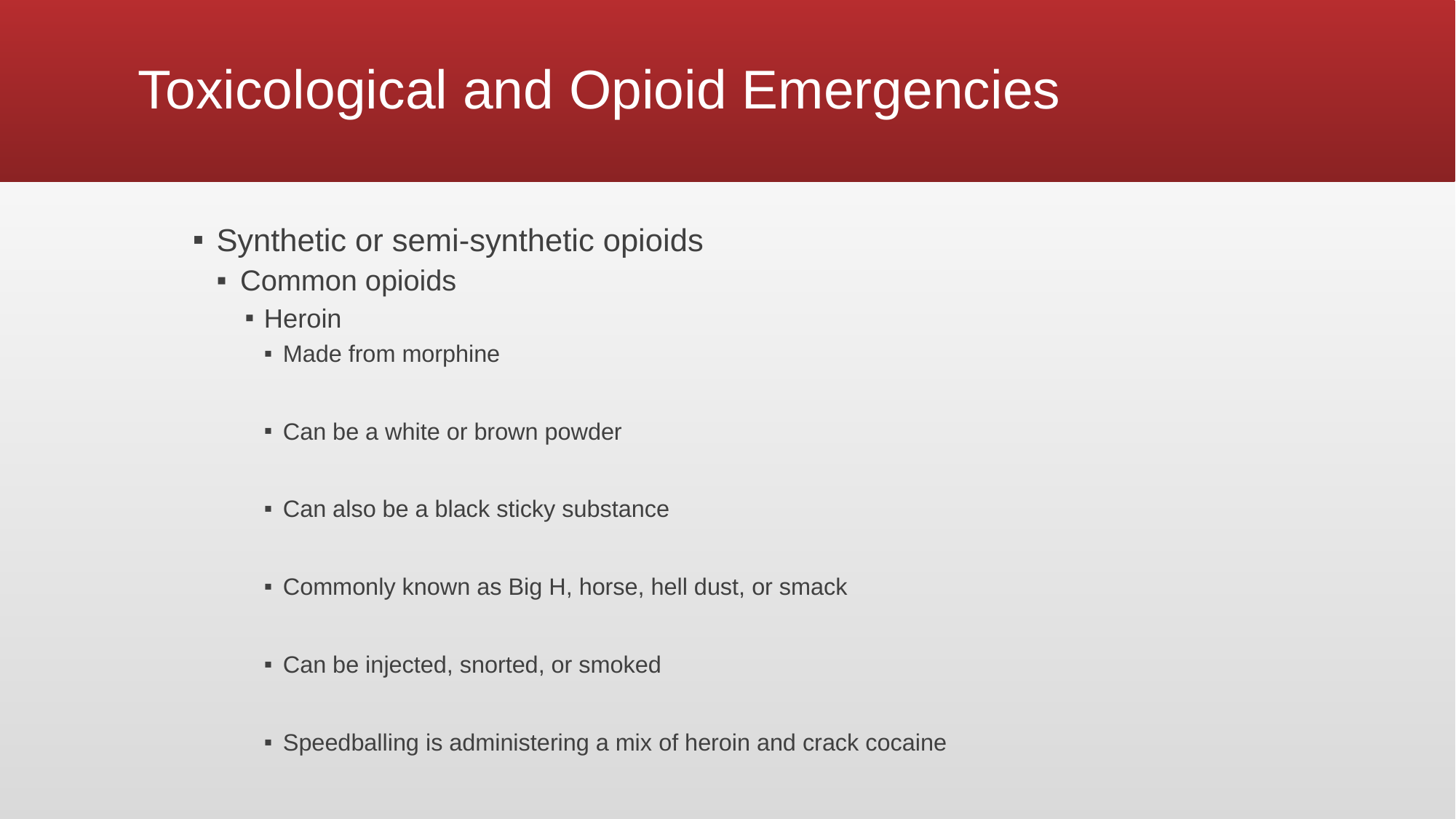

# Toxicological and Opioid Emergencies
Synthetic or semi-synthetic opioids
Common opioids
Heroin
Made from morphine

Can be a white or brown powder

Can also be a black sticky substance

Commonly known as Big H, horse, hell dust, or smack

Can be injected, snorted, or smoked

Speedballing is administering a mix of heroin and crack cocaine